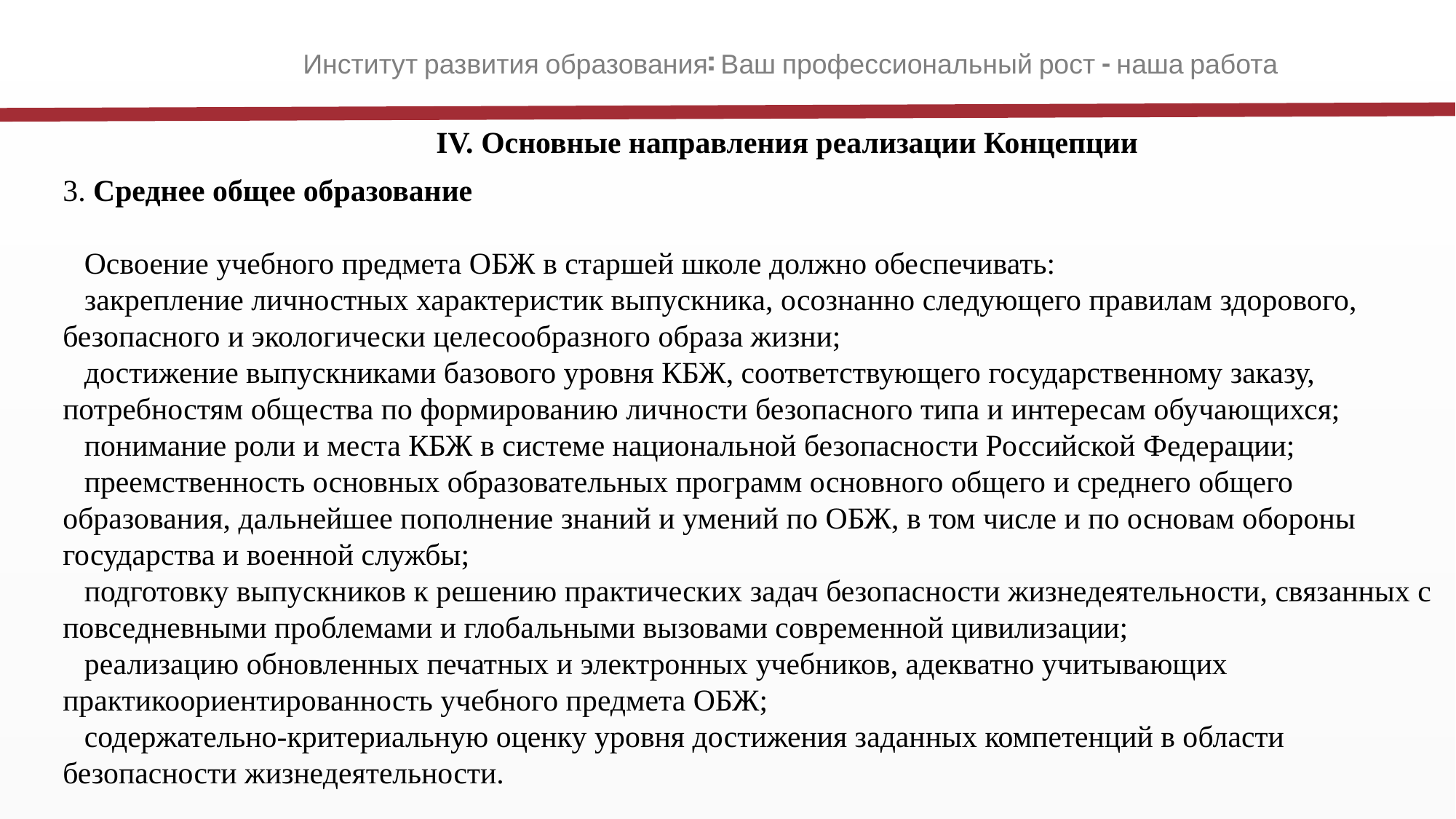

Институт развития образования: Ваш профессиональный рост – наша работа
IV. Основные направления реализации Концепции
3. Среднее общее образование

Освоение учебного предмета ОБЖ в старшей школе должно обеспечивать:
закрепление личностных характеристик выпускника, осознанно следующего правилам здорового, безопасного и экологически целесообразного образа жизни;
достижение выпускниками базового уровня КБЖ, соответствующего государственному заказу, потребностям общества по формированию личности безопасного типа и интересам обучающихся;
понимание роли и места КБЖ в системе национальной безопасности Российской Федерации;
преемственность основных образовательных программ основного общего и среднего общего образования, дальнейшее пополнение знаний и умений по ОБЖ, в том числе и по основам обороны государства и военной службы;
подготовку выпускников к решению практических задач безопасности жизнедеятельности, связанных с повседневными проблемами и глобальными вызовами современной цивилизации;
реализацию обновленных печатных и электронных учебников, адекватно учитывающих практикоориентированность учебного предмета ОБЖ;
содержательно-критериальную оценку уровня достижения заданных компетенций в области безопасности жизнедеятельности.